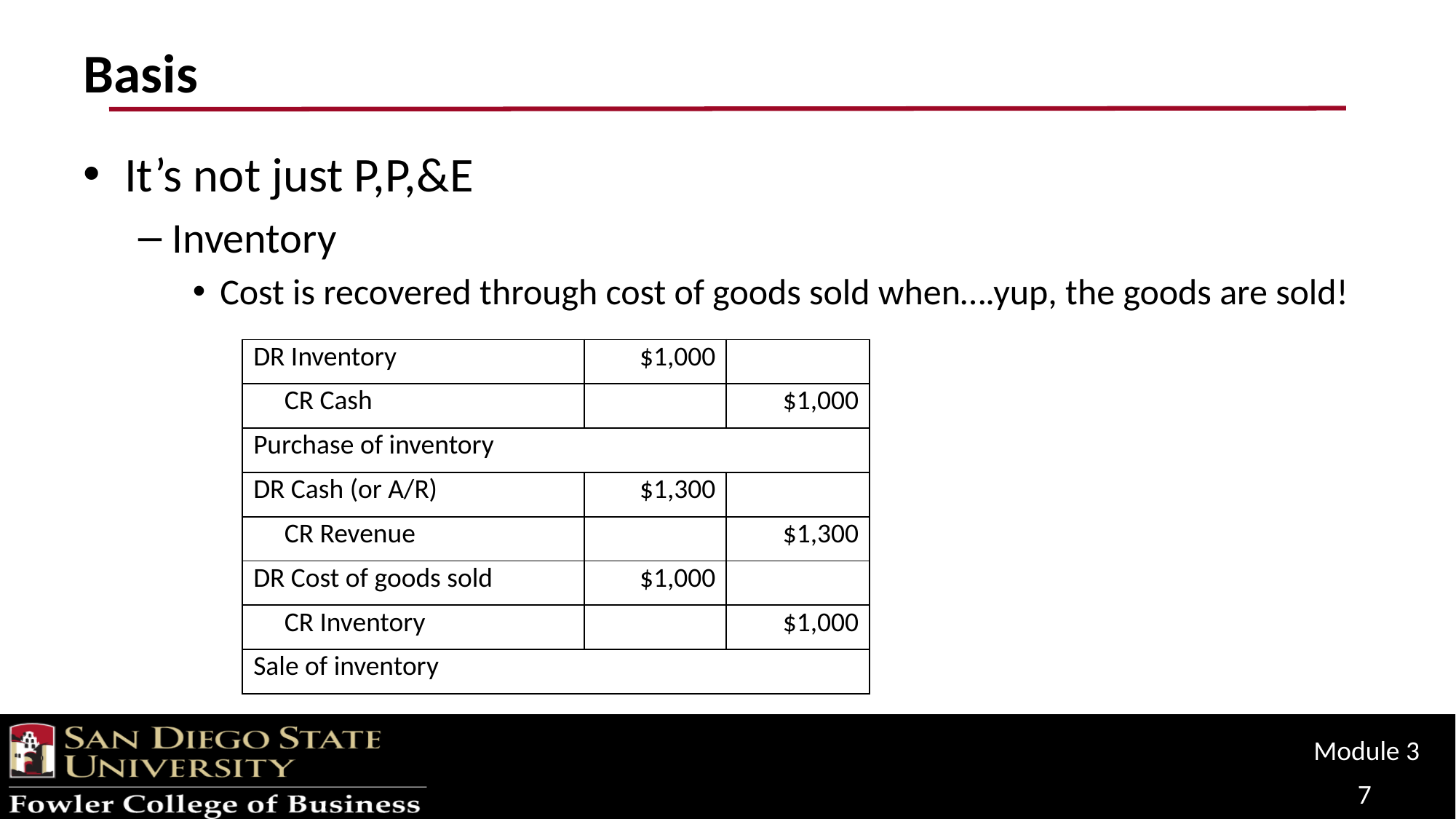

# Basis
It’s not just P,P,&E
Inventory
Cost is recovered through cost of goods sold when….yup, the goods are sold!
| DR Inventory | $1,000 |  |
| --- | --- | --- |
| CR Cash |  | $1,000 |
| Purchase of inventory |  |  |
| DR Cash (or A/R) | $1,300 |  |
| CR Revenue |  | $1,300 |
| DR Cost of goods sold | $1,000 |  |
| CR Inventory |  | $1,000 |
| Sale of inventory |  |  |
Module 3
7